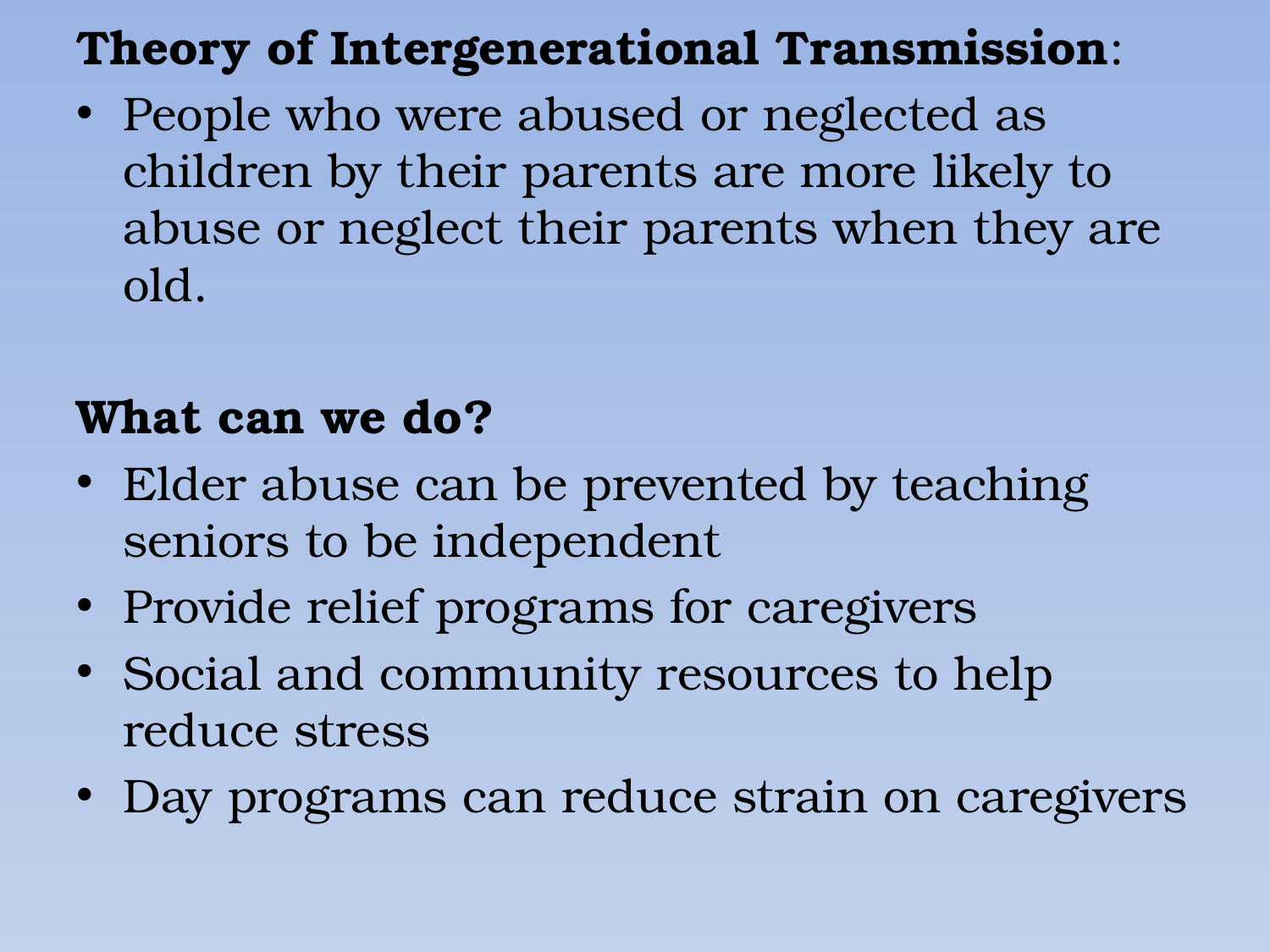

Theory of Intergenerational Transmission:
People who were abused or neglected as children by their parents are more likely to abuse or neglect their parents when they are old.

What can we do?
Elder abuse can be prevented by teaching seniors to be independent
Provide relief programs for caregivers
Social and community resources to help reduce stress
Day programs can reduce strain on caregivers